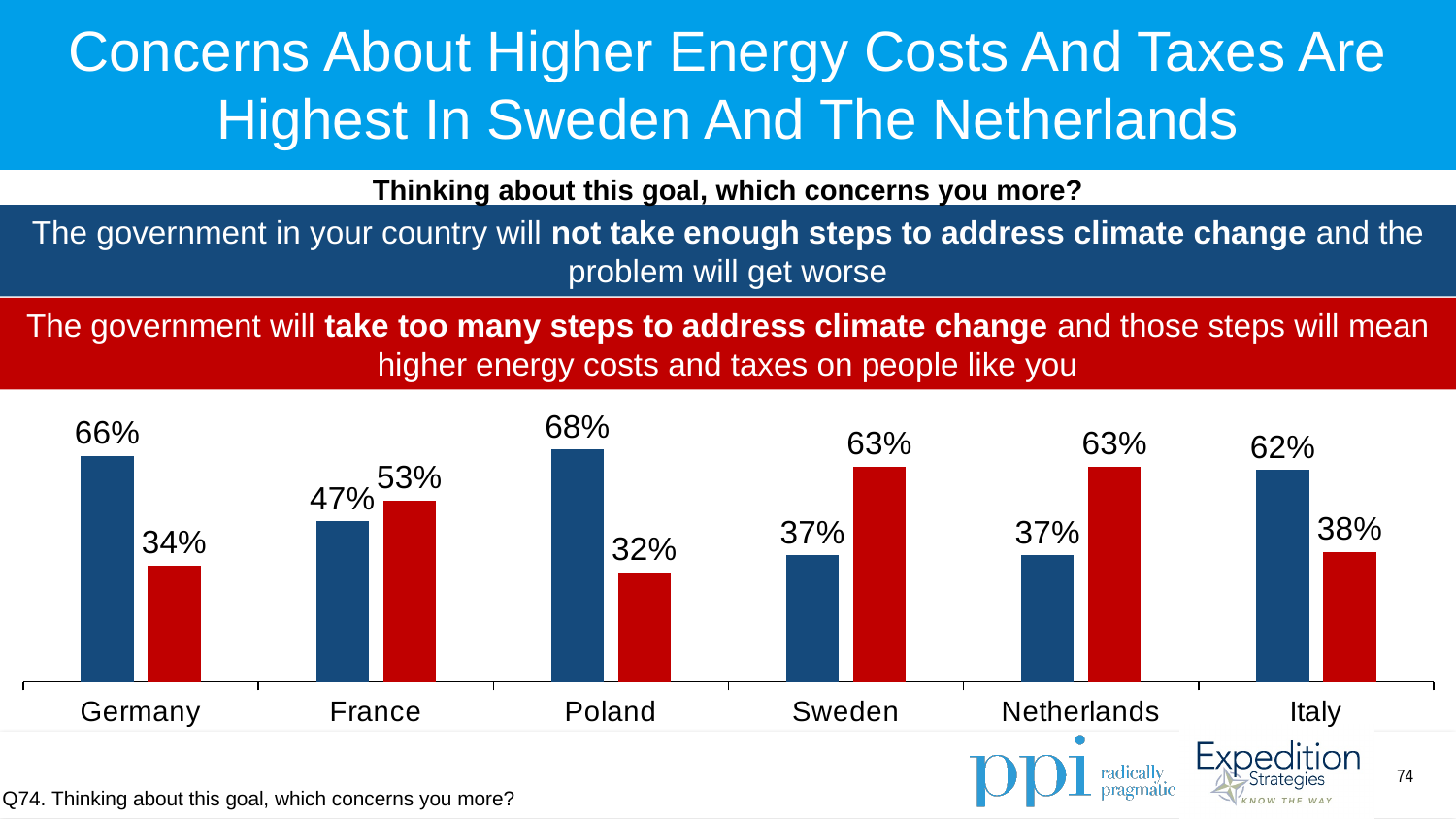

Concerns About Higher Energy Costs And Taxes Are Highest In Sweden And The Netherlands
Thinking about this goal, which concerns you more?
The government in your country will not take enough steps to address climate change and the problem will get worse
The government will take too many steps to address climate change and those steps will mean higher energy costs and taxes on people like you

### Chart

| Category | Column2 | Column3 |
|---|---|---|
| Germany | 0.66 | 0.34 |
| France | 0.47 | 0.53 |
| Poland | 0.68 | 0.32 |
| Sweden | 0.37 | 0.63 |
| Netherlands | 0.37 | 0.63 |
| Italy | 0.62 | 0.38 |
Q74. Thinking about this goal, which concerns you more?